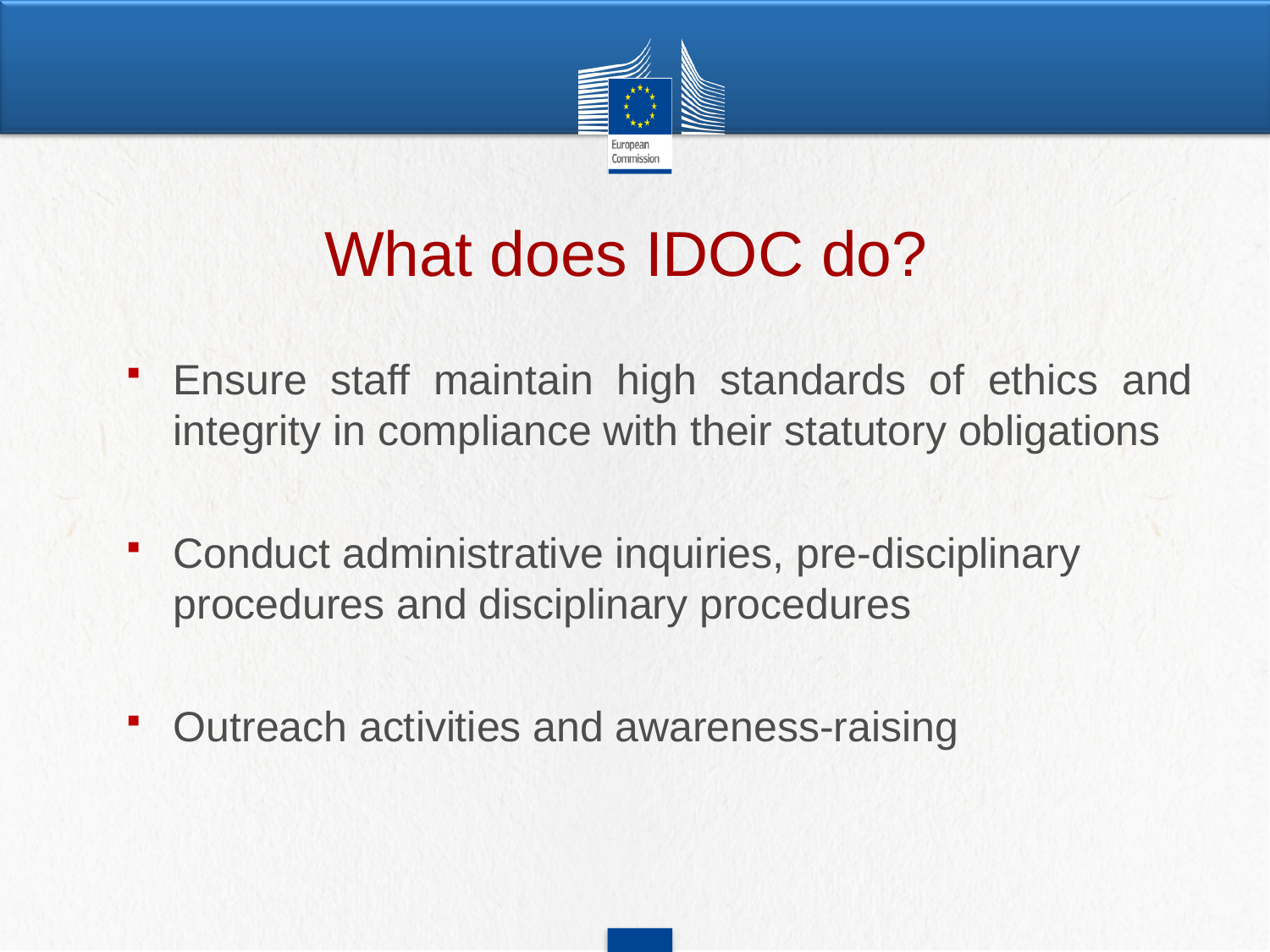

# What does IDOC do?
Ensure staff maintain high standards of ethics and integrity in compliance with their statutory obligations

Conduct administrative inquiries, pre-disciplinary procedures and disciplinary procedures

Outreach activities and awareness-raising